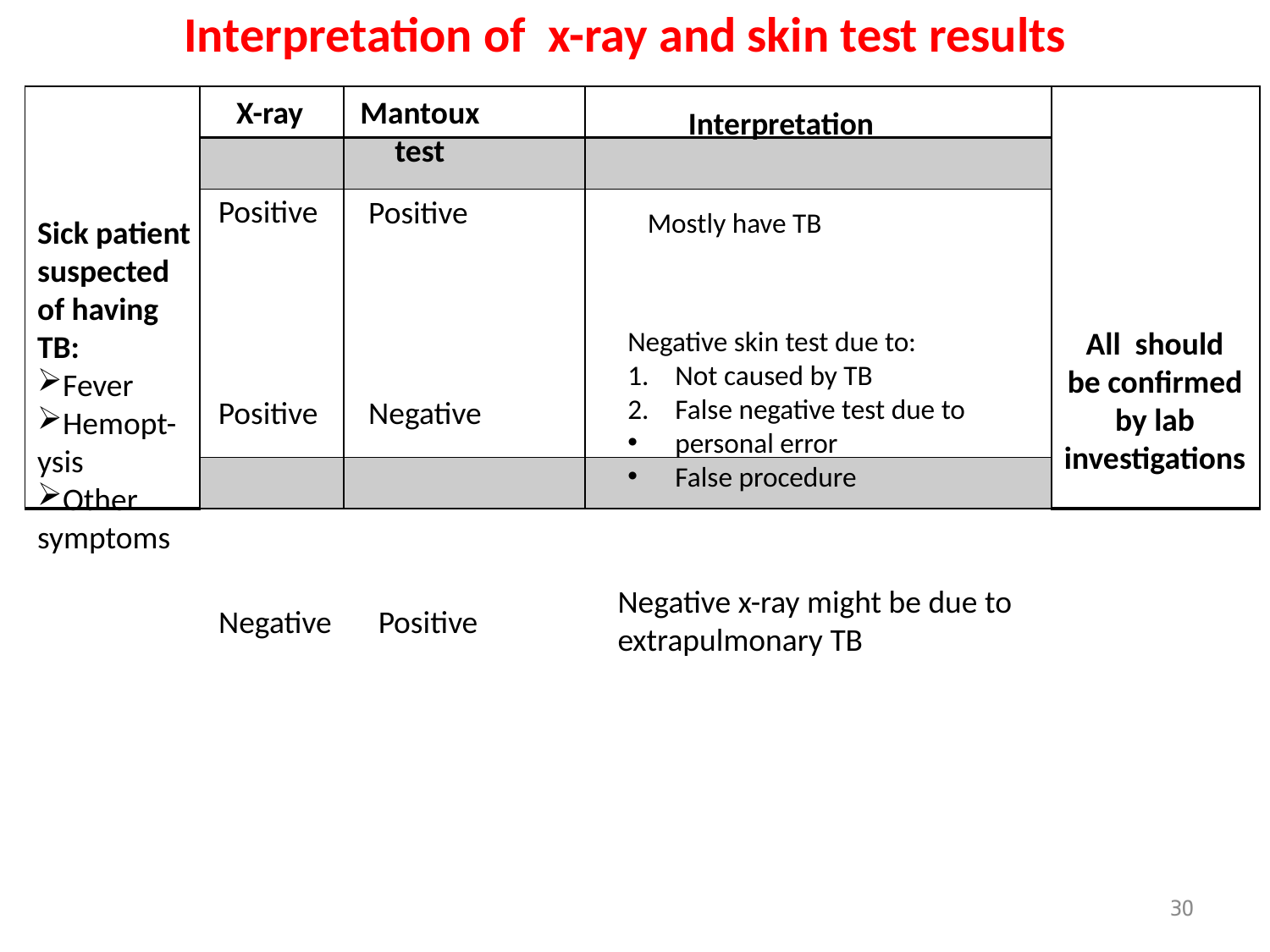

Interpretation of  x-ray and skin test results
|  |  |  |  |  |
| --- | --- | --- | --- | --- |
|  |  |  |  |  |
|  |  |  |  |  |
|  |  |  |  |  |
X-ray
Mantoux test
Interpretation
Positive
Positive
Mostly have TB
Sick patient suspected
of having TB:
Fever
Hemopt-ysis
Other symptoms
Negative skin test due to:
Not caused by TB
False negative test due to
personal error
False procedure
All  should
be confirmed
by lab investigations
Positive
Negative
Negative x-ray might be due to
extrapulmonary TB
Negative
Positive
30